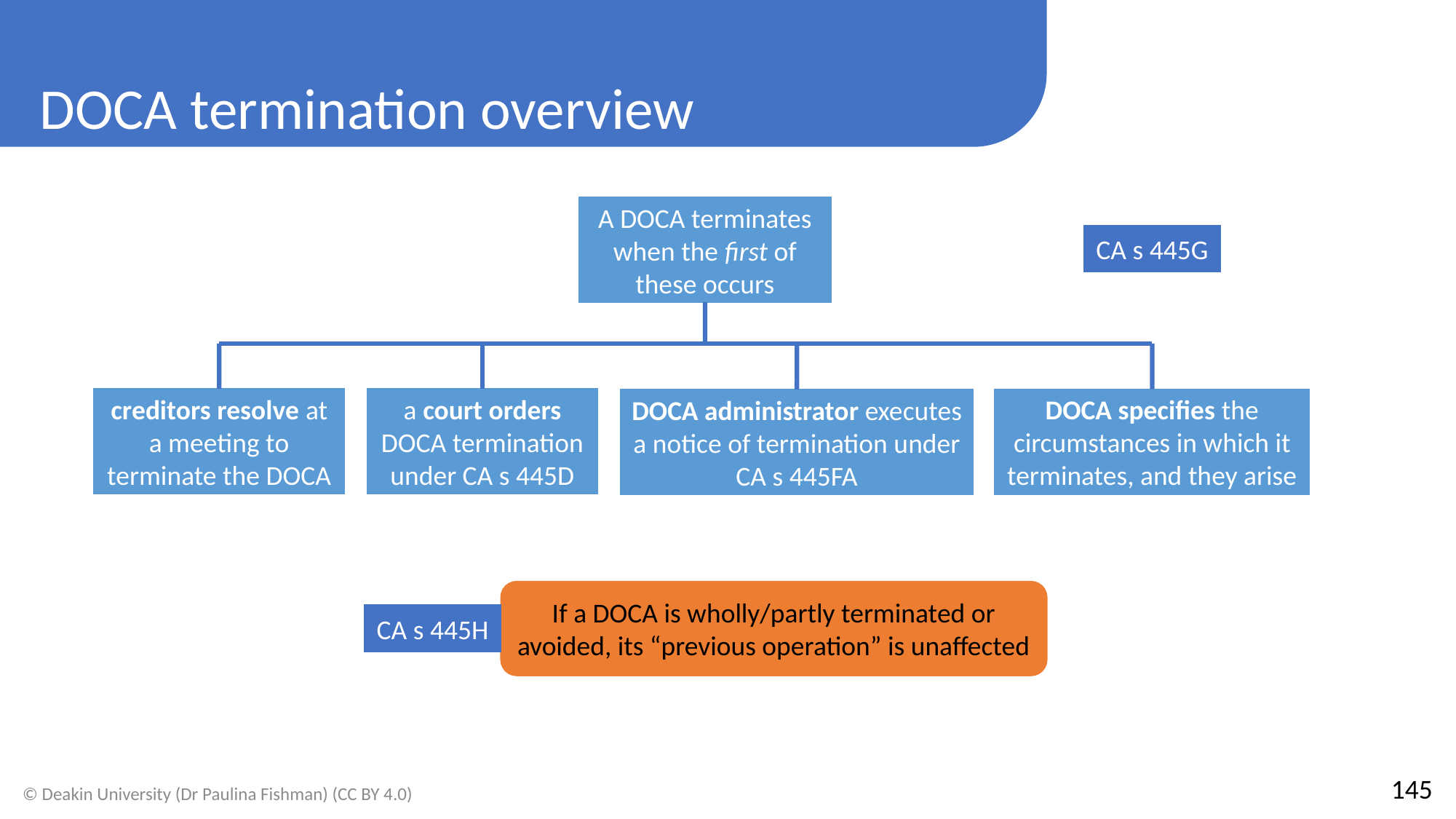

DOCA termination overview
A DOCA terminates when the first of these occurs
CA s 445G
creditors resolve at a meeting to terminate the DOCA
a court orders DOCA termination under CA s 445D
DOCA specifies the circumstances in which it terminates, and they arise
DOCA administrator executes a notice of termination under CA s 445FA
If a DOCA is wholly/partly terminated or avoided, its “previous operation” is unaffected
CA s 445H
145
© Deakin University (Dr Paulina Fishman) (CC BY 4.0)